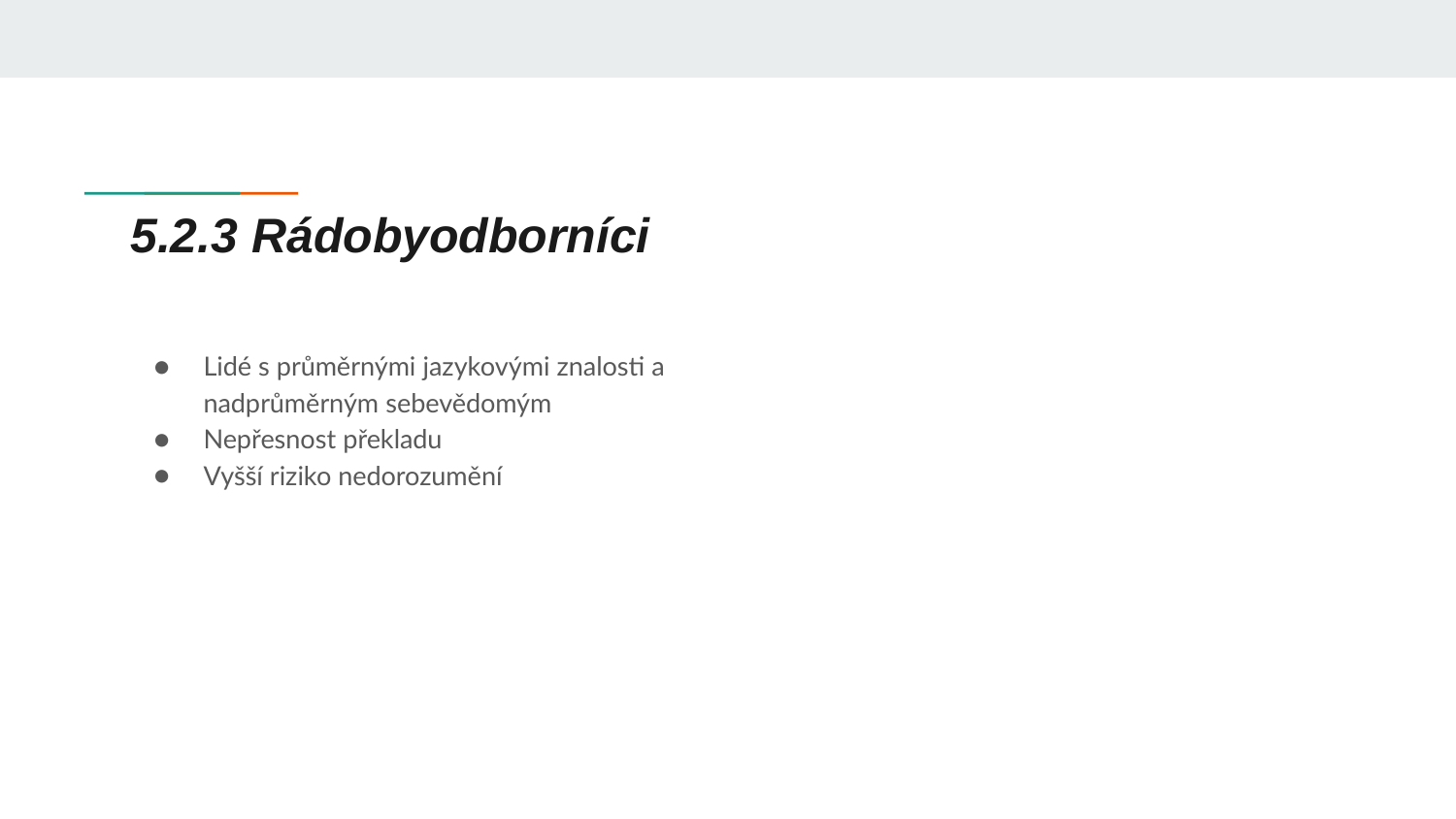

# 5.2.3 Rádobyodborníci
Lidé s průměrnými jazykovými znalosti a nadprůměrným sebevědomým
Nepřesnost překladu
Vyšší riziko nedorozumění